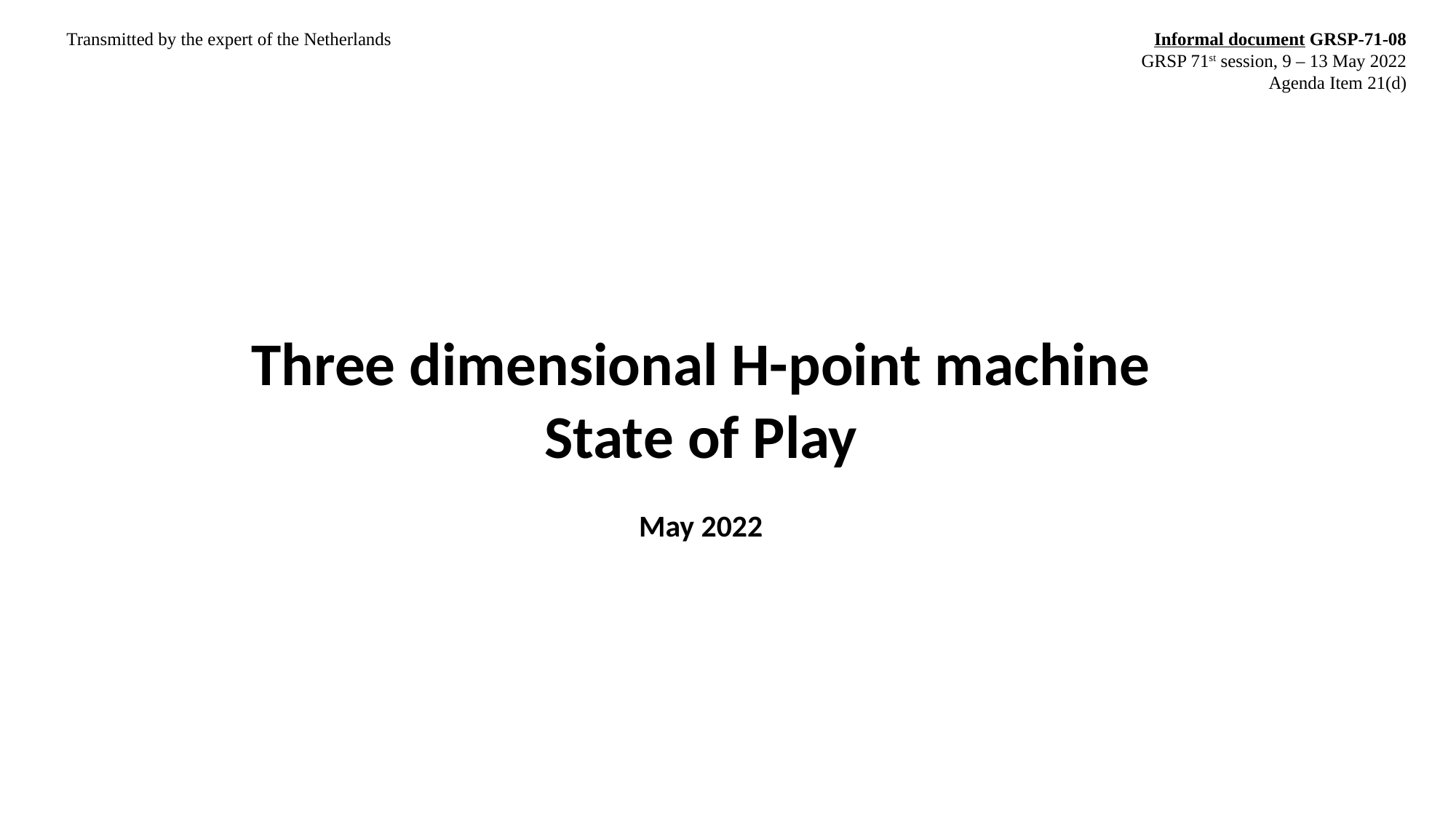

Transmitted by the expert of the Netherlands
Informal document GRSP-71-08
GRSP 71st session, 9 – 13 May 2022
Agenda Item 21(d)
Three dimensional H-point machine
State of Play
May 2022